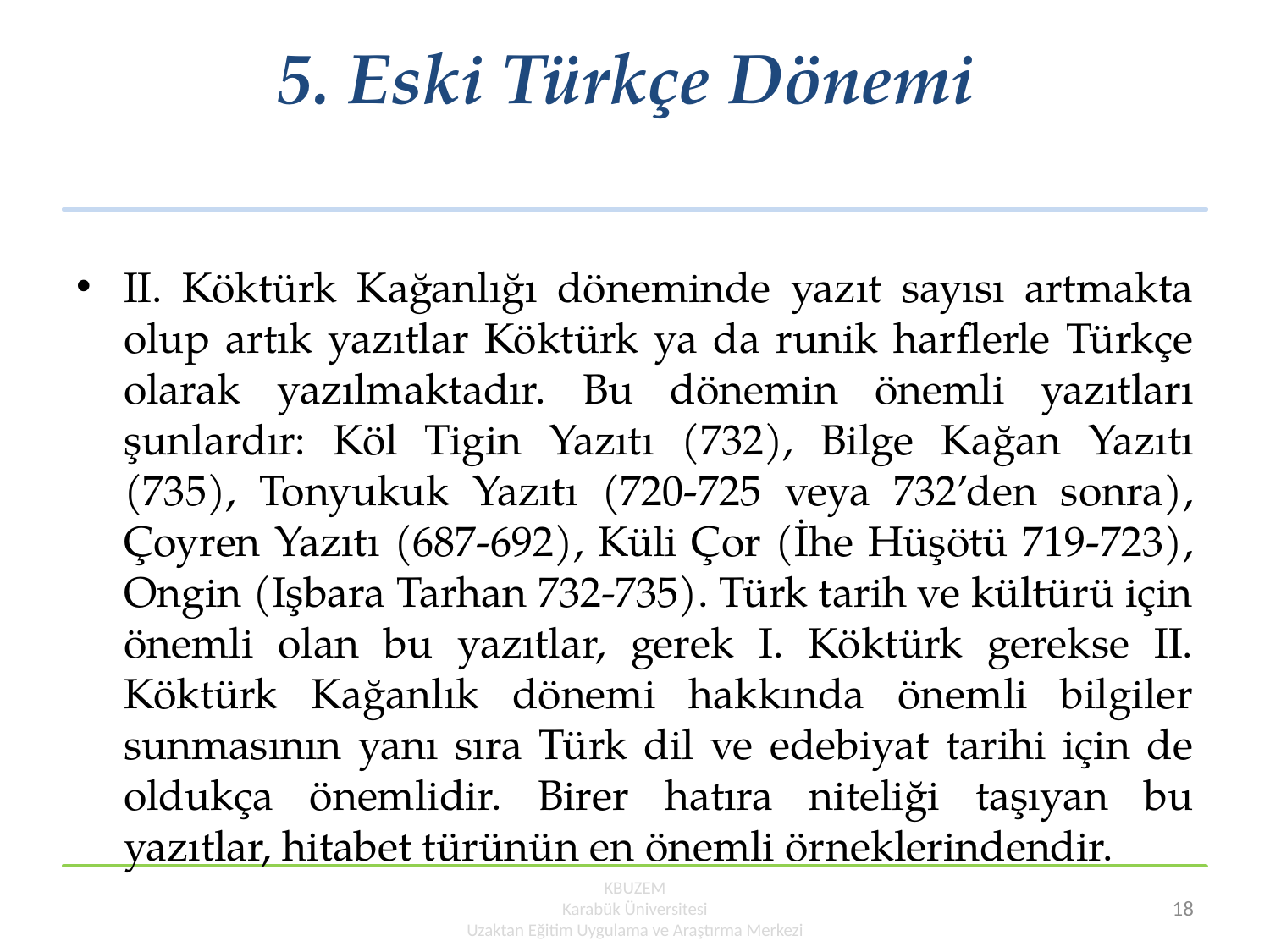

# 5. Eski Türkçe Dönemi
II. Köktürk Kağanlığı döneminde yazıt sayısı artmakta olup artık yazıtlar Köktürk ya da runik harflerle Türkçe olarak yazılmaktadır. Bu dönemin önemli yazıtları şunlardır: Köl Tigin Yazıtı (732), Bilge Kağan Yazıtı (735), Tonyukuk Yazıtı (720-725 veya 732’den sonra), Çoyren Yazıtı (687-692), Küli Çor (İhe Hüşötü 719-723), Ongin (Işbara Tarhan 732-735). Türk tarih ve kültürü için önemli olan bu yazıtlar, gerek I. Köktürk gerekse II. Köktürk Kağanlık dönemi hakkında önemli bilgiler sunmasının yanı sıra Türk dil ve edebiyat tarihi için de oldukça önemlidir. Birer hatıra niteliği taşıyan bu yazıtlar, hitabet türünün en önemli örneklerindendir.

KBUZEM
Karabük Üniversitesi
Uzaktan Eğitim Uygulama ve Araştırma Merkezi
18